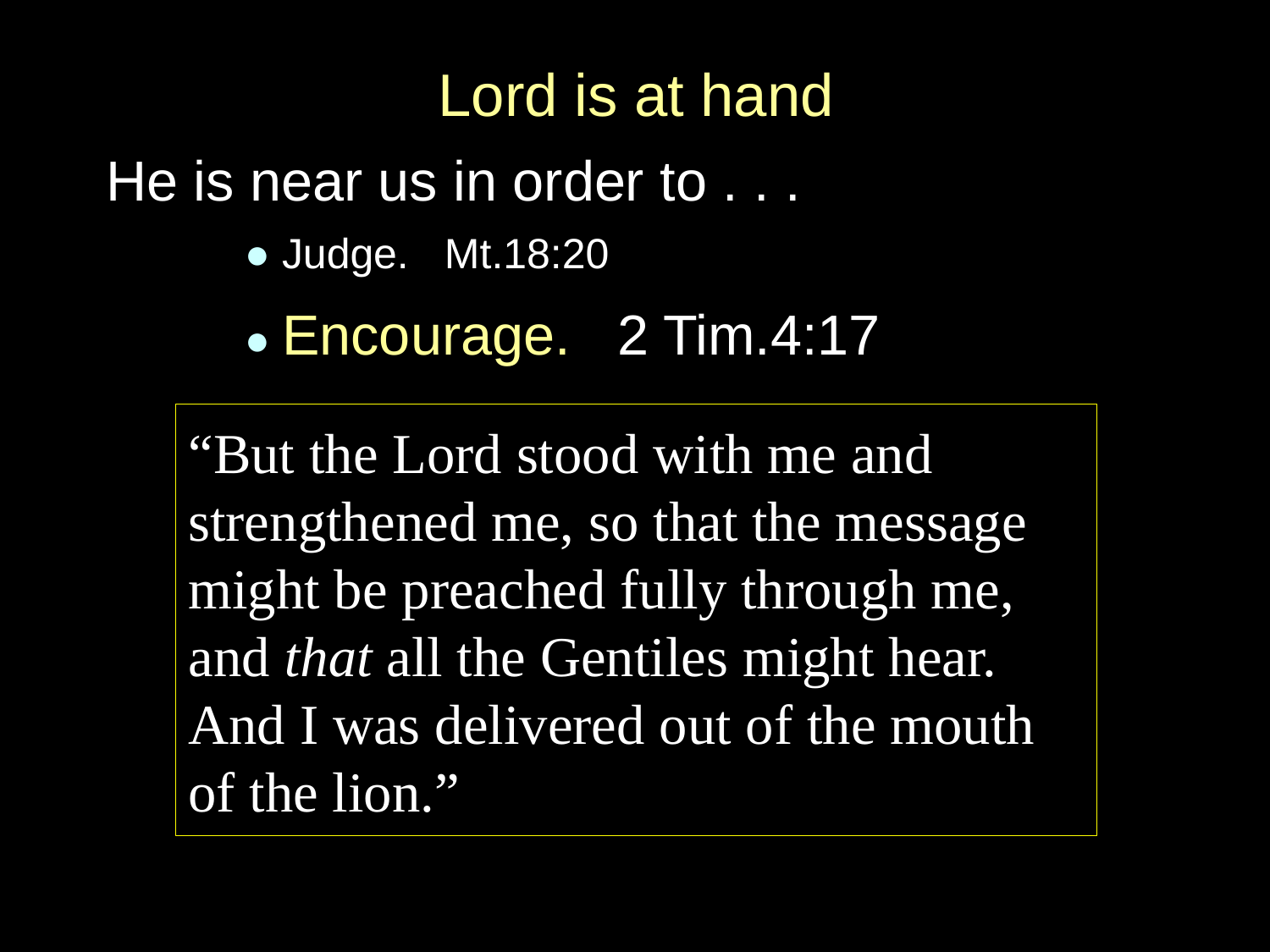

Lord is at hand
He is near us in order to . . .
	 ● Judge.   Mt.18:20
	 ● Encourage.   2 Tim.4:17

“But the Lord stood with me and strengthened me, so that the message might be preached fully through me, and that all the Gentiles might hear.  And I was delivered out of the mouth of the lion.”